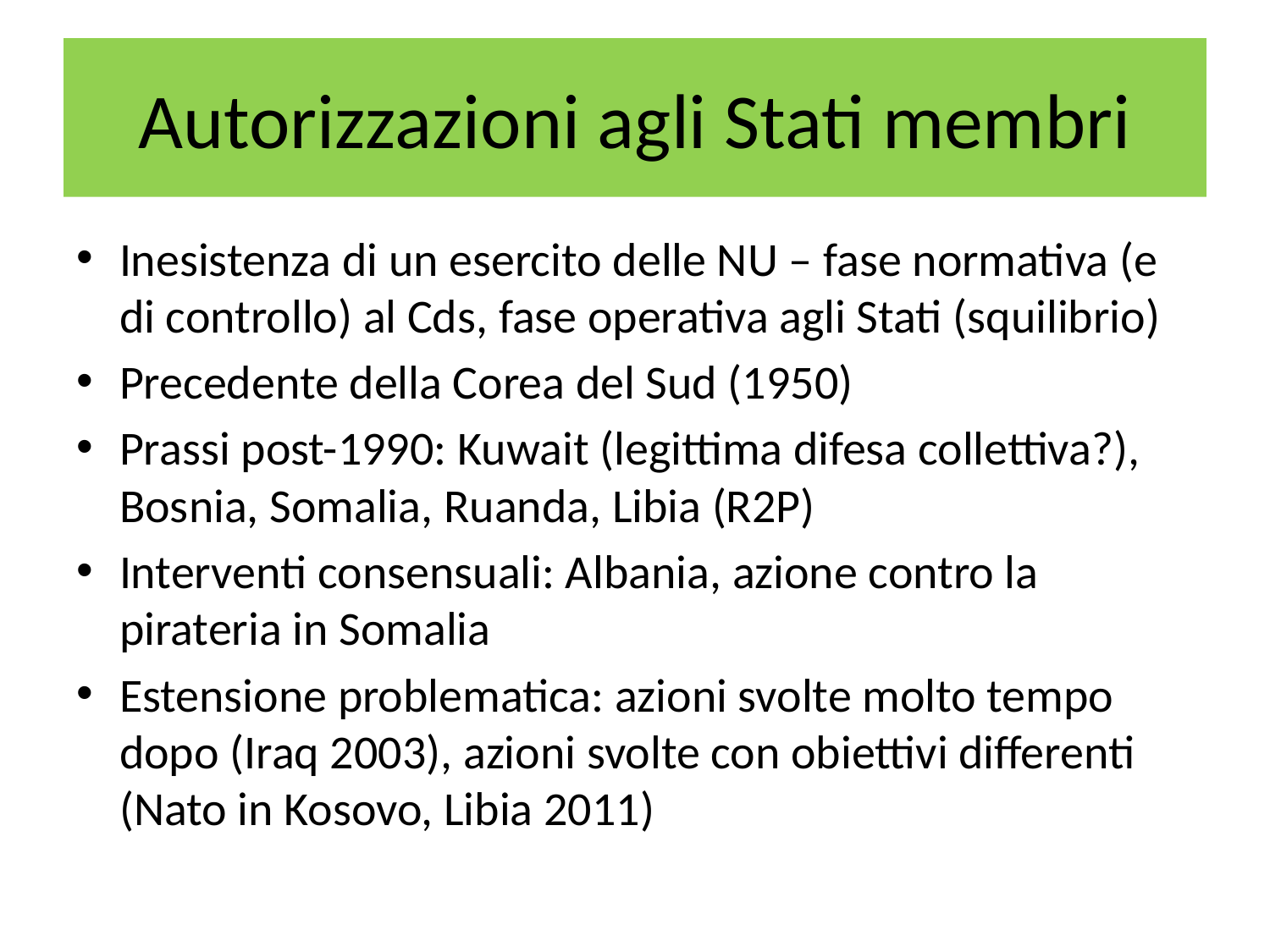

# Autorizzazioni agli Stati membri
Inesistenza di un esercito delle NU – fase normativa (e di controllo) al Cds, fase operativa agli Stati (squilibrio)
Precedente della Corea del Sud (1950)
Prassi post-1990: Kuwait (legittima difesa collettiva?), Bosnia, Somalia, Ruanda, Libia (R2P)
Interventi consensuali: Albania, azione contro la pirateria in Somalia
Estensione problematica: azioni svolte molto tempo dopo (Iraq 2003), azioni svolte con obiettivi differenti (Nato in Kosovo, Libia 2011)